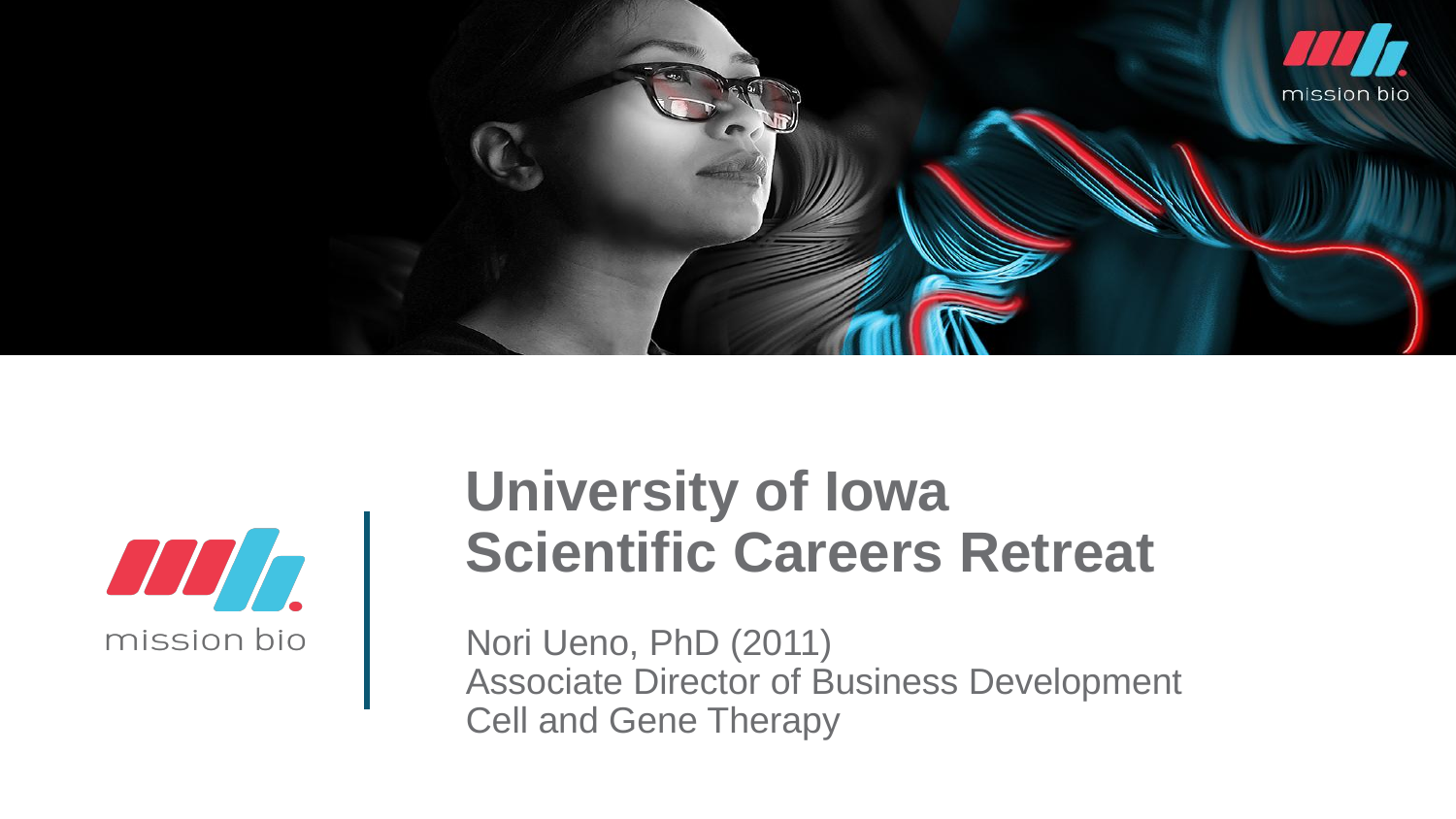

# University of Iowa Scientific Careers Retreat Nori Ueno, PhD (2011) Associate Director of Business Development Cell and Gene Therapy